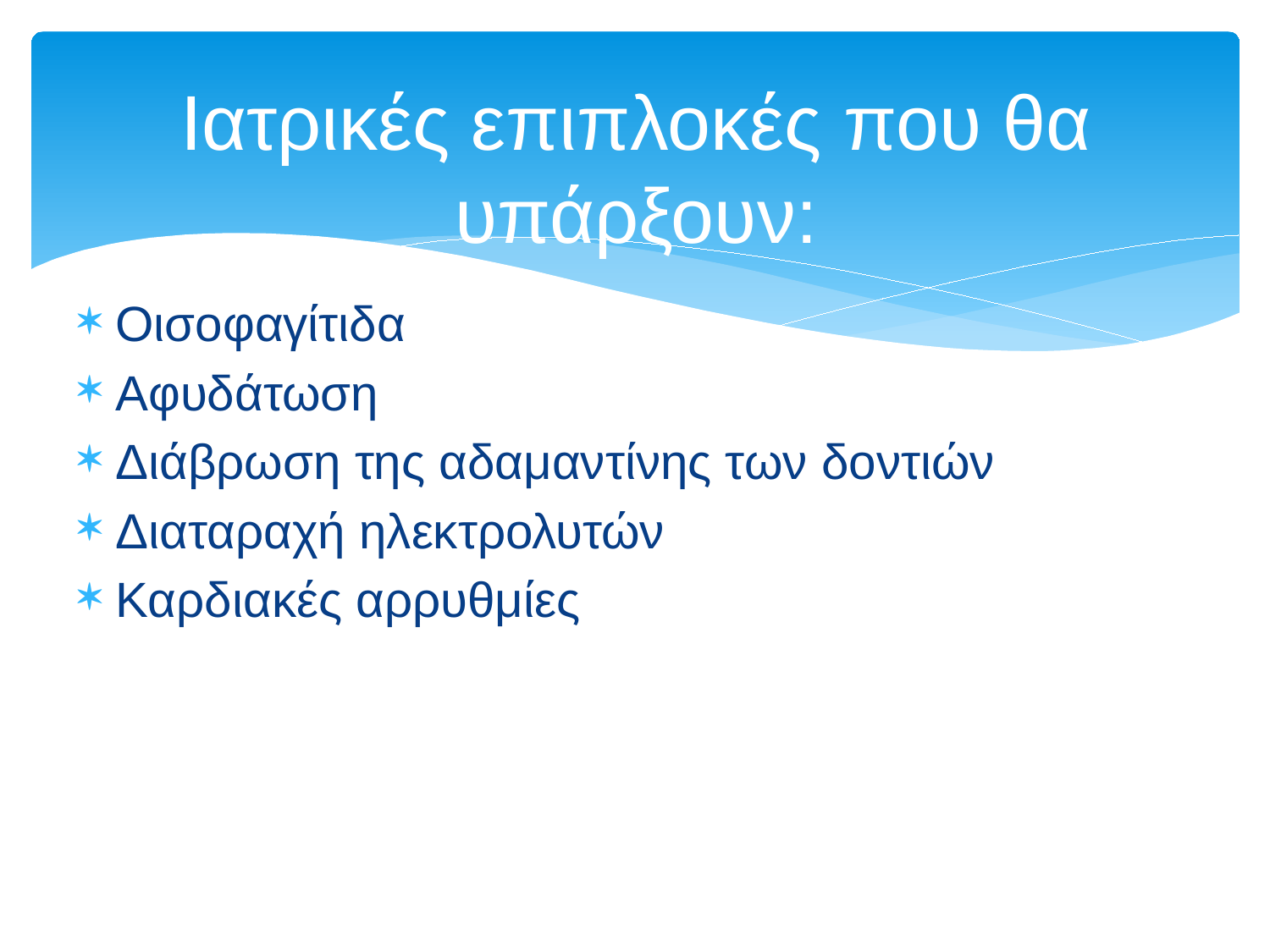

# Ιατρικές επιπλοκές που θα υπάρξουν:
Οισοφαγίτιδα
Αφυδάτωση
Διάβρωση της αδαμαντίνης των δοντιών
Διαταραχή ηλεκτρολυτών
Καρδιακές αρρυθμίες